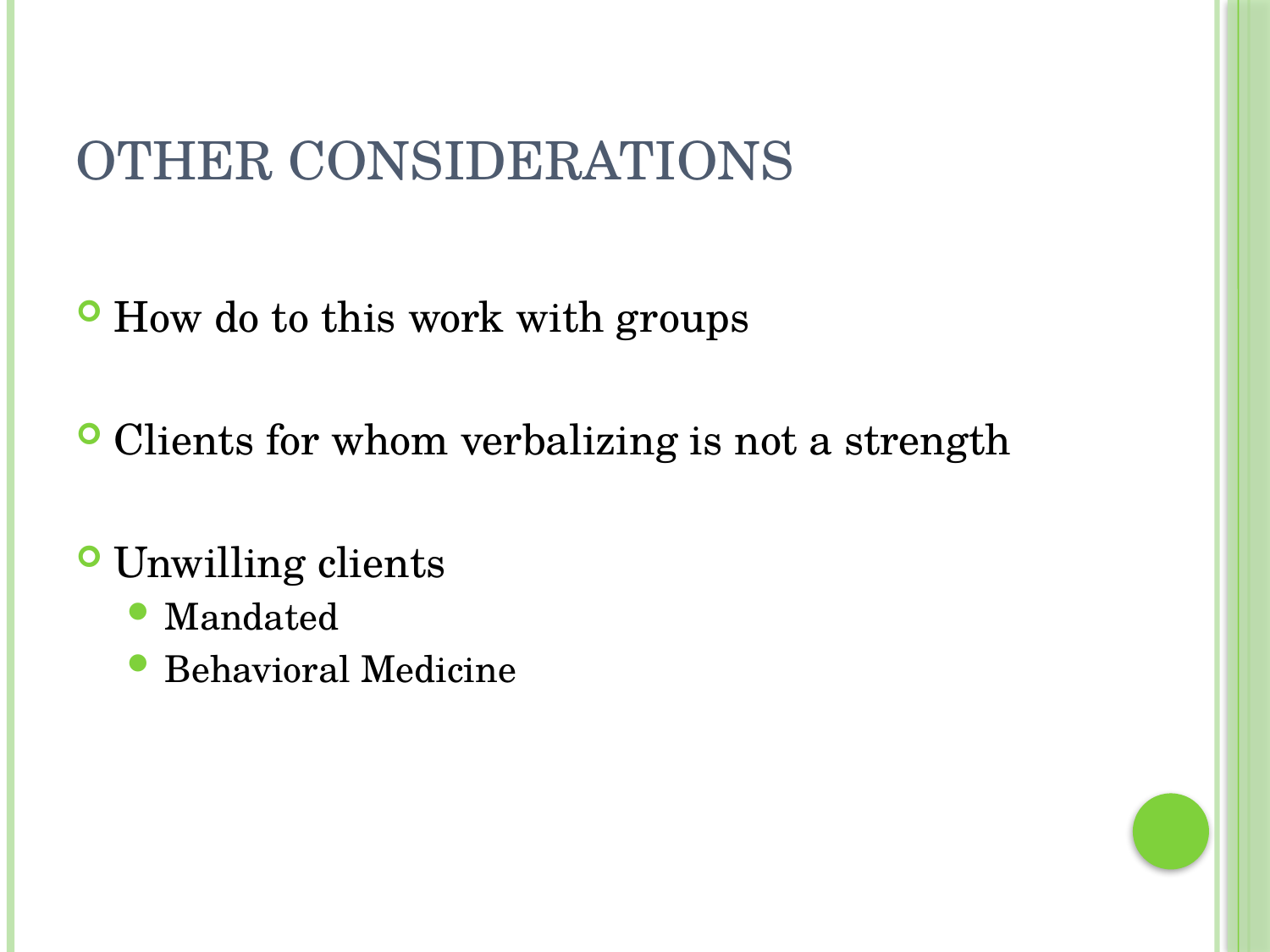

# Other Considerations

How do to this work with groups

Clients for whom verbalizing is not a strength

Unwilling clients
Mandated
Behavioral Medicine